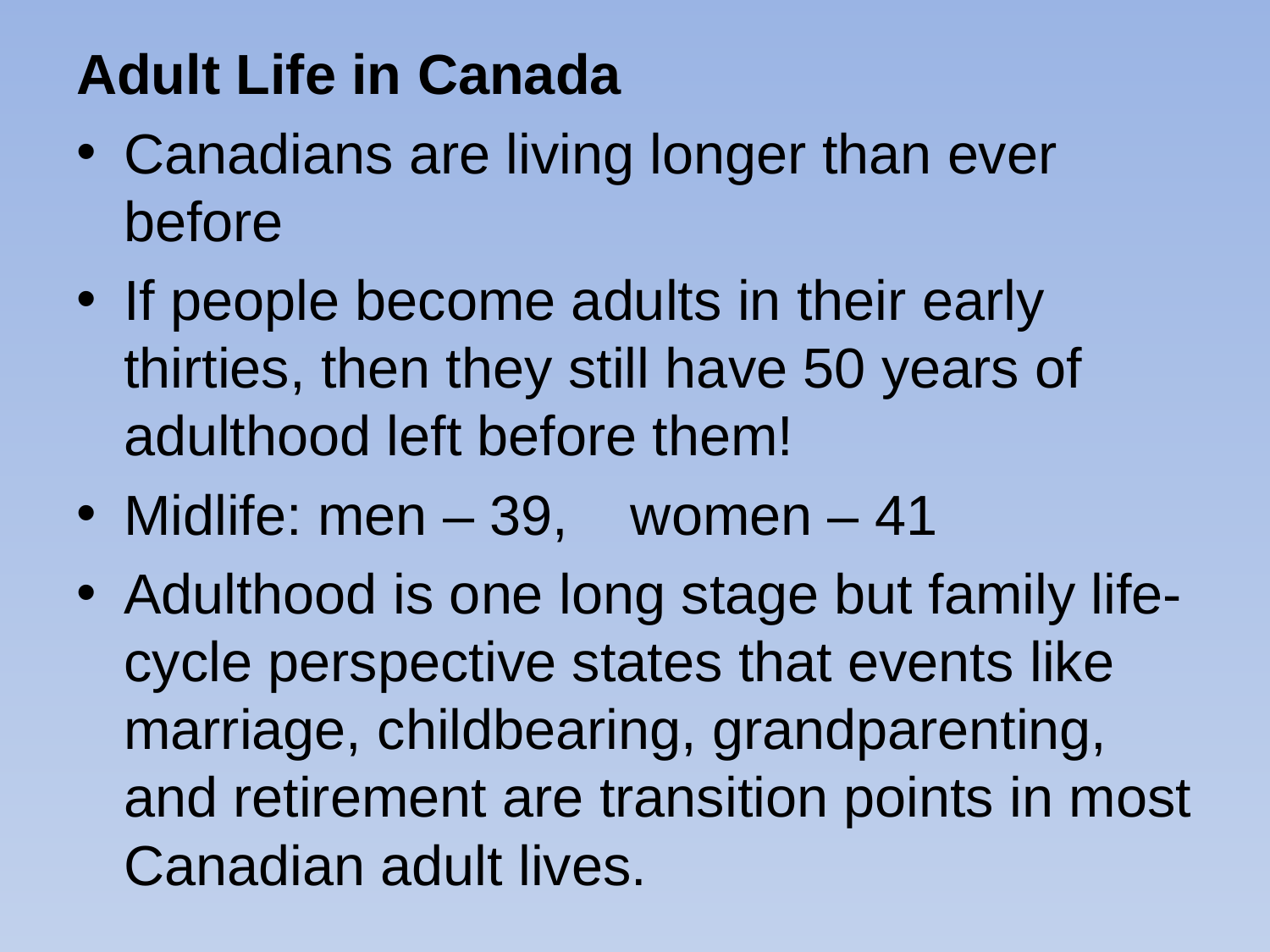

Adult Life in Canada
Canadians are living longer than ever before
If people become adults in their early thirties, then they still have 50 years of adulthood left before them!
Midlife: men – 39,    women – 41
Adulthood is one long stage but family life-cycle perspective states that events like marriage, childbearing, grandparenting, and retirement are transition points in most Canadian adult lives.